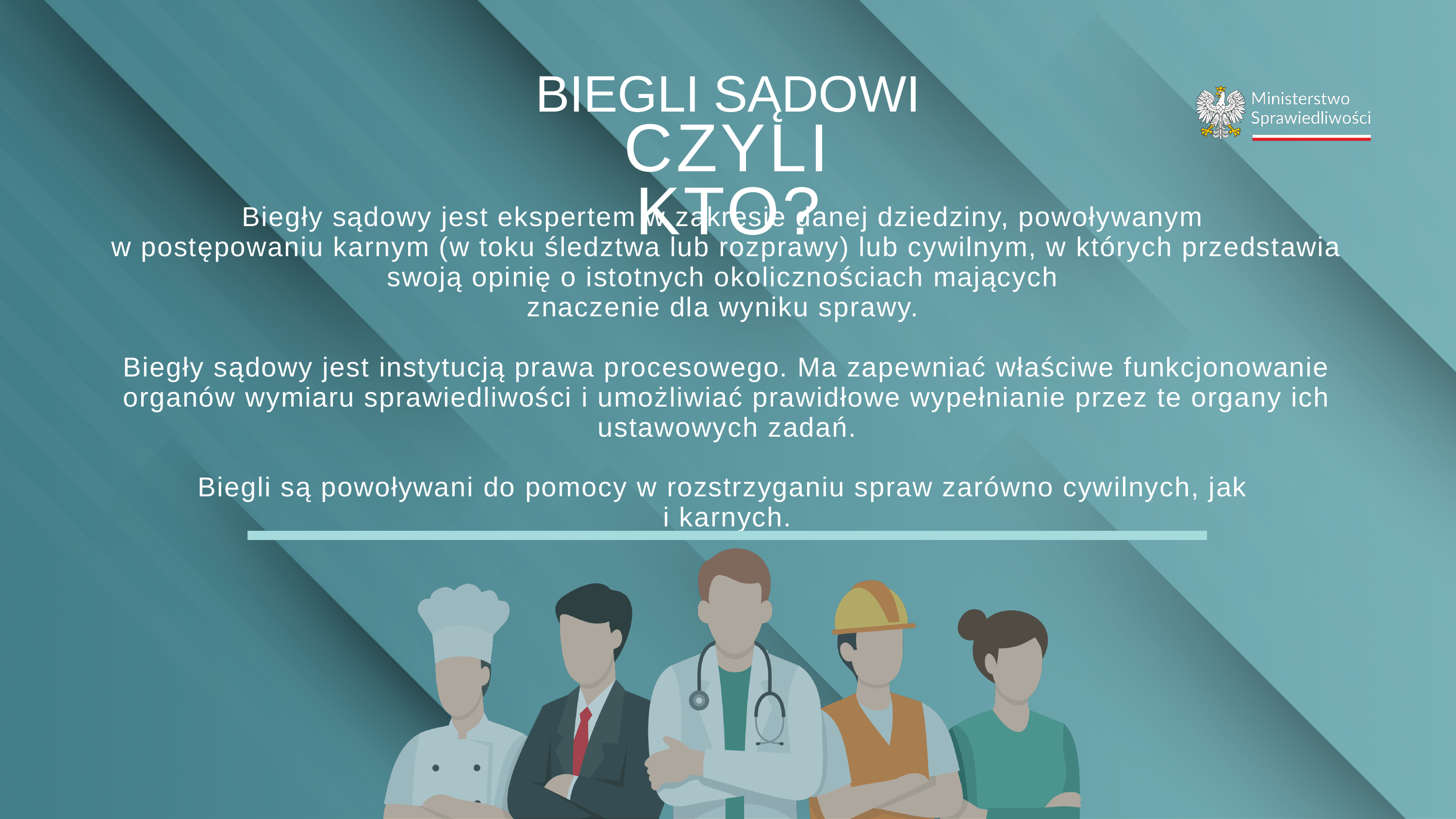

BIEGLI SĄDOWI
CZYLI KTO?

Biegły sądowy jest ekspertem w zakresie danej dziedziny, powoływanym
w postępowaniu karnym (w toku śledztwa lub rozprawy) lub cywilnym, w których przedstawia swoją opinię o istotnych okolicznościach mających
znaczenie dla wyniku sprawy.

Biegły sądowy jest instytucją prawa procesowego. Ma zapewniać właściwe funkcjonowanie organów wymiaru sprawiedliwości i umożliwiać prawidłowe wypełnianie przez te organy ich ustawowych zadań.

Biegli są powoływani do pomocy w rozstrzyganiu spraw zarówno cywilnych, jak
i karnych.